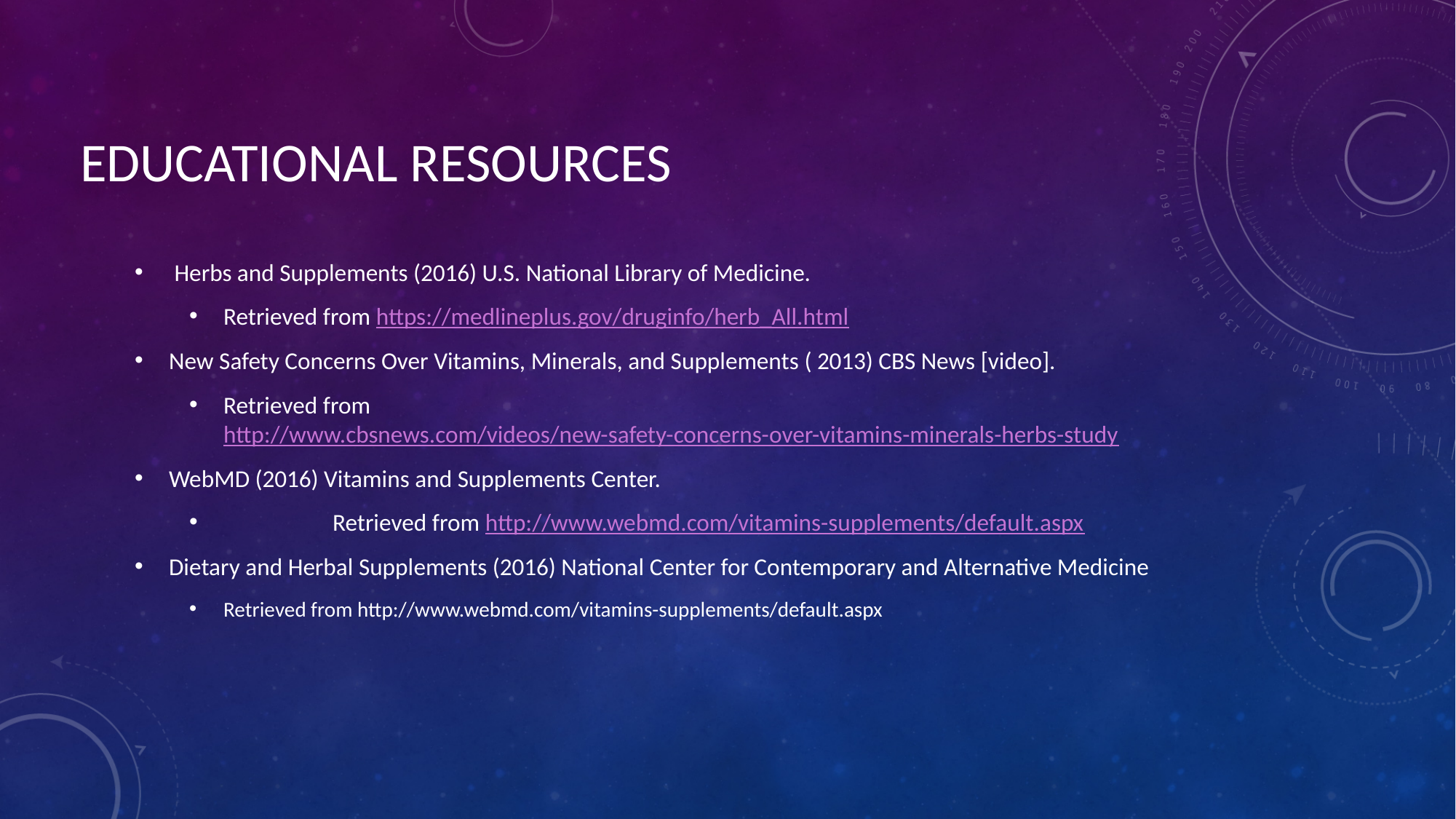

# EDUCATIONAL RESOURCES
 Herbs and Supplements (2016) U.S. National Library of Medicine.
Retrieved from https://medlineplus.gov/druginfo/herb_All.html
New Safety Concerns Over Vitamins, Minerals, and Supplements ( 2013) CBS News [video].
Retrieved from http://www.cbsnews.com/videos/new-safety-concerns-over-vitamins-minerals-herbs-study
WebMD (2016) Vitamins and Supplements Center.
	Retrieved from http://www.webmd.com/vitamins-supplements/default.aspx
Dietary and Herbal Supplements (2016) National Center for Contemporary and Alternative Medicine
Retrieved from http://www.webmd.com/vitamins-supplements/default.aspx